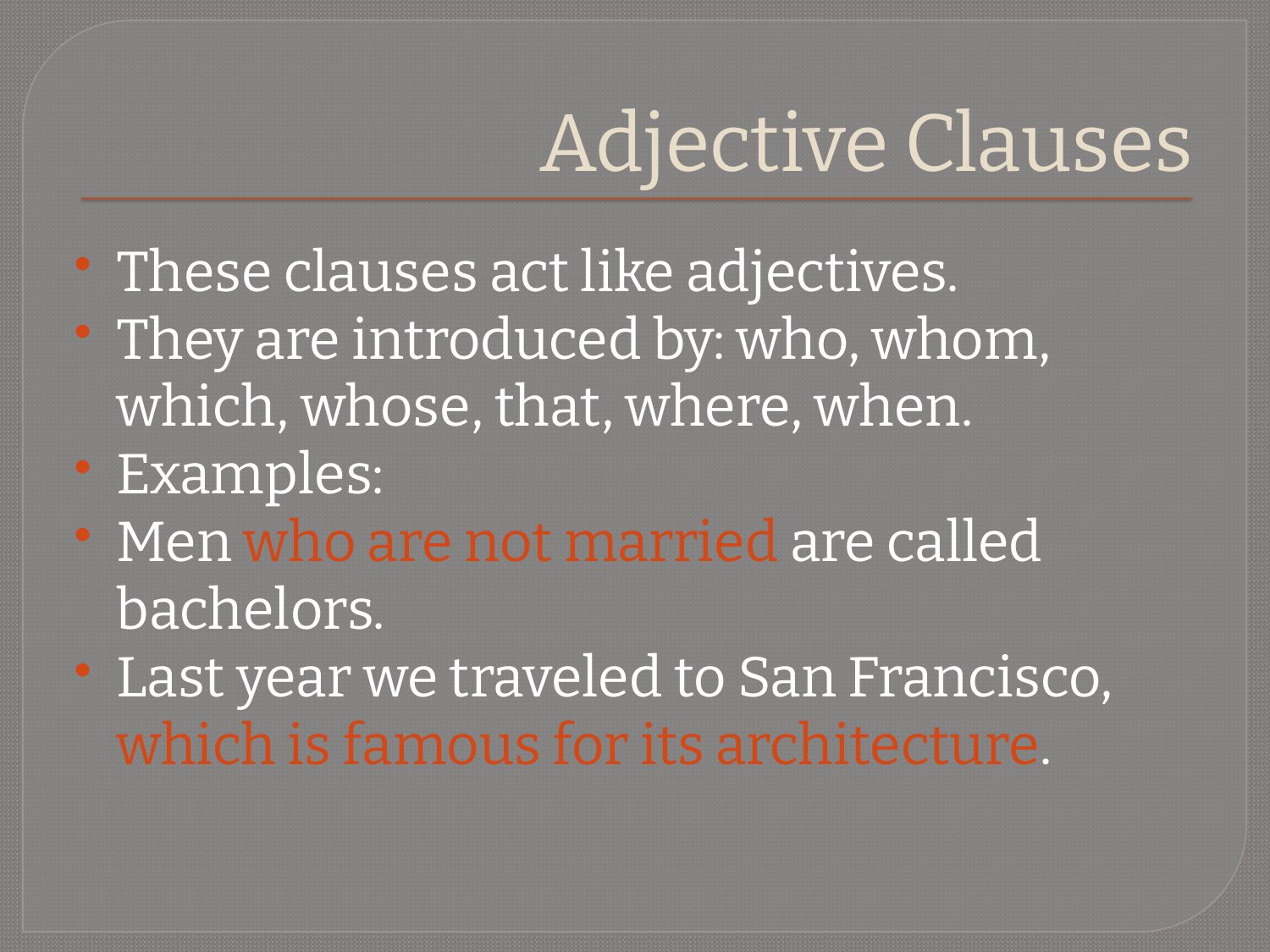

# Adjective Clauses
These clauses act like adjectives.
They are introduced by: who, whom, which, whose, that, where, when.
Examples:
Men who are not married are called bachelors.
Last year we traveled to San Francisco, which is famous for its architecture.